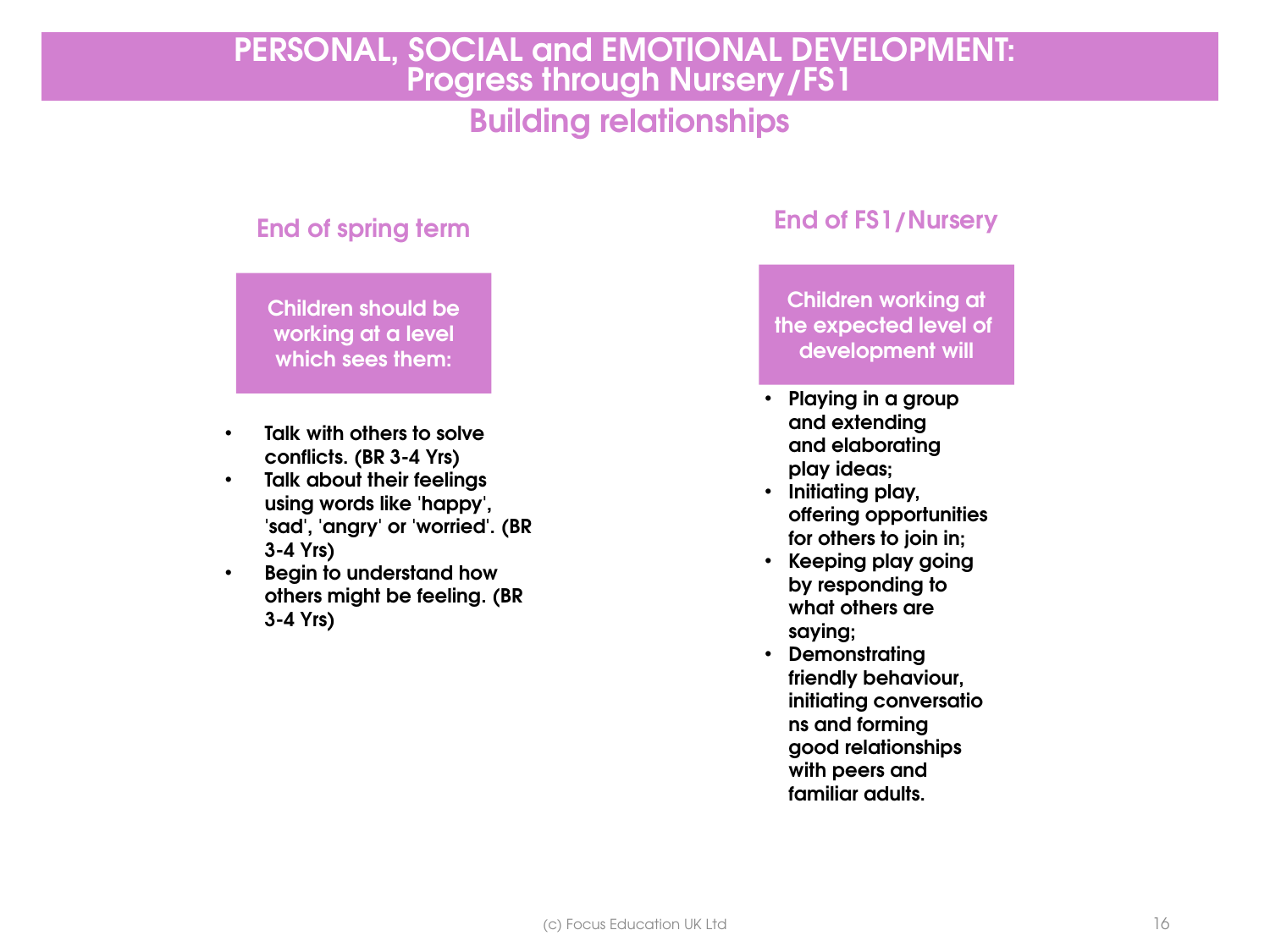

| PERSONAL, SOCIAL and EMOTIONAL DEVELOPMENT: Progress through Nursery/FS1 |
| --- |
| Building relationships |
End of FS1/Nursery
End of spring term
Children working at the expected level of  development will
Children should be working at a level which sees them:
Talk with others to solve conflicts. (BR 3-4 Yrs)
Talk about their feelings using words like 'happy', 'sad', 'angry' or 'worried'. (BR 3-4 Yrs)
Begin to understand how others might be feeling. (BR 3-4 Yrs)

Playing in a group and extending and elaborating play ideas;
Initiating play, offering opportunities for others to join in;
Keeping play going by responding to what others are saying;
Demonstrating friendly behaviour, initiating conversations and forming good relationships with peers and familiar adults.
16
(c) Focus Education UK Ltd